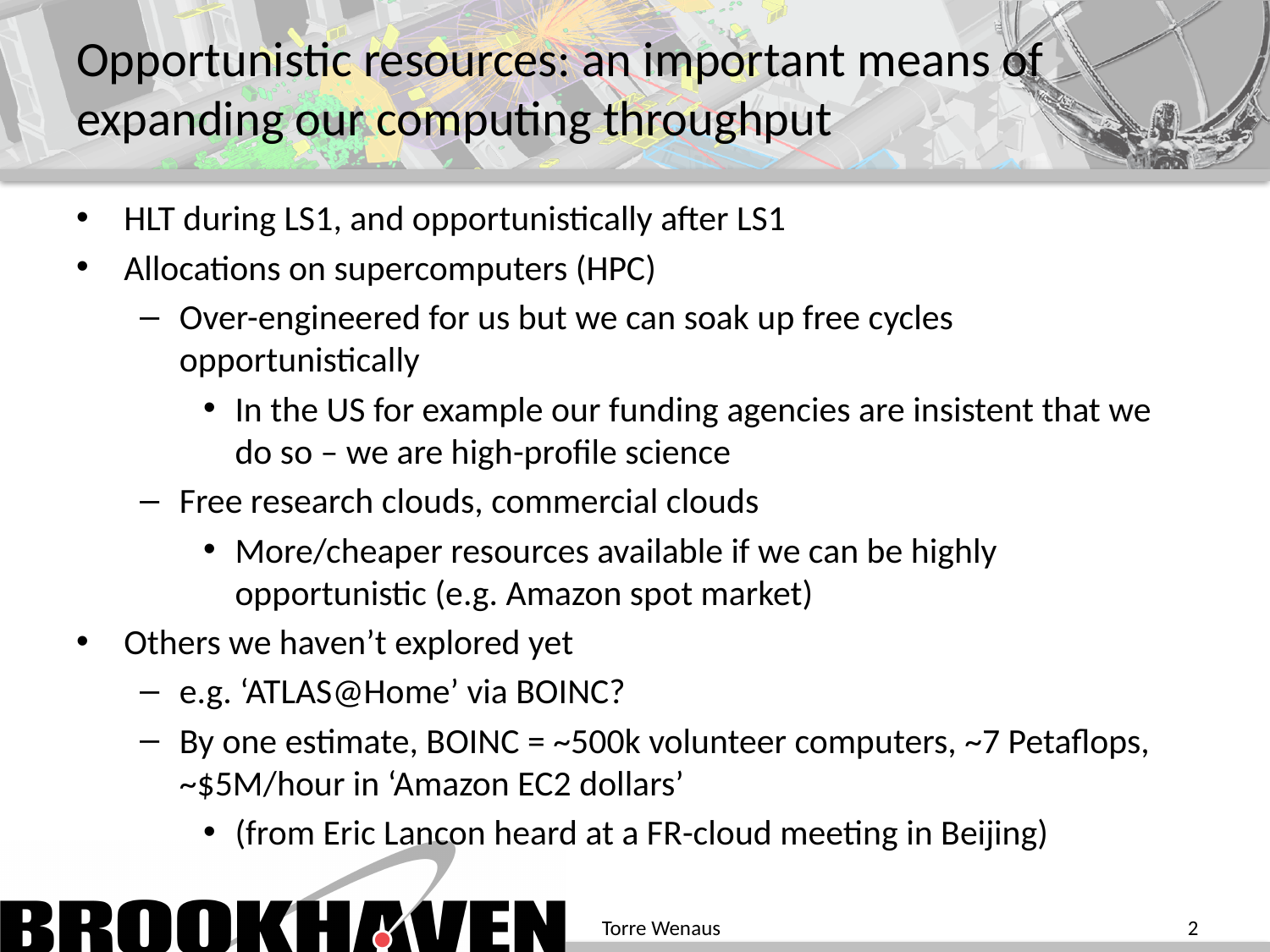

# Opportunistic resources: an important means of expanding our computing throughput
HLT during LS1, and opportunistically after LS1
Allocations on supercomputers (HPC)
Over-engineered for us but we can soak up free cycles opportunistically
In the US for example our funding agencies are insistent that we do so – we are high-profile science
Free research clouds, commercial clouds
More/cheaper resources available if we can be highly opportunistic (e.g. Amazon spot market)
Others we haven’t explored yet
e.g. ‘ATLAS@Home’ via BOINC?
By one estimate, BOINC = ~500k volunteer computers, ~7 Petaflops, ~$5M/hour in ‘Amazon EC2 dollars’
(from Eric Lancon heard at a FR-cloud meeting in Beijing)
Torre Wenaus
2